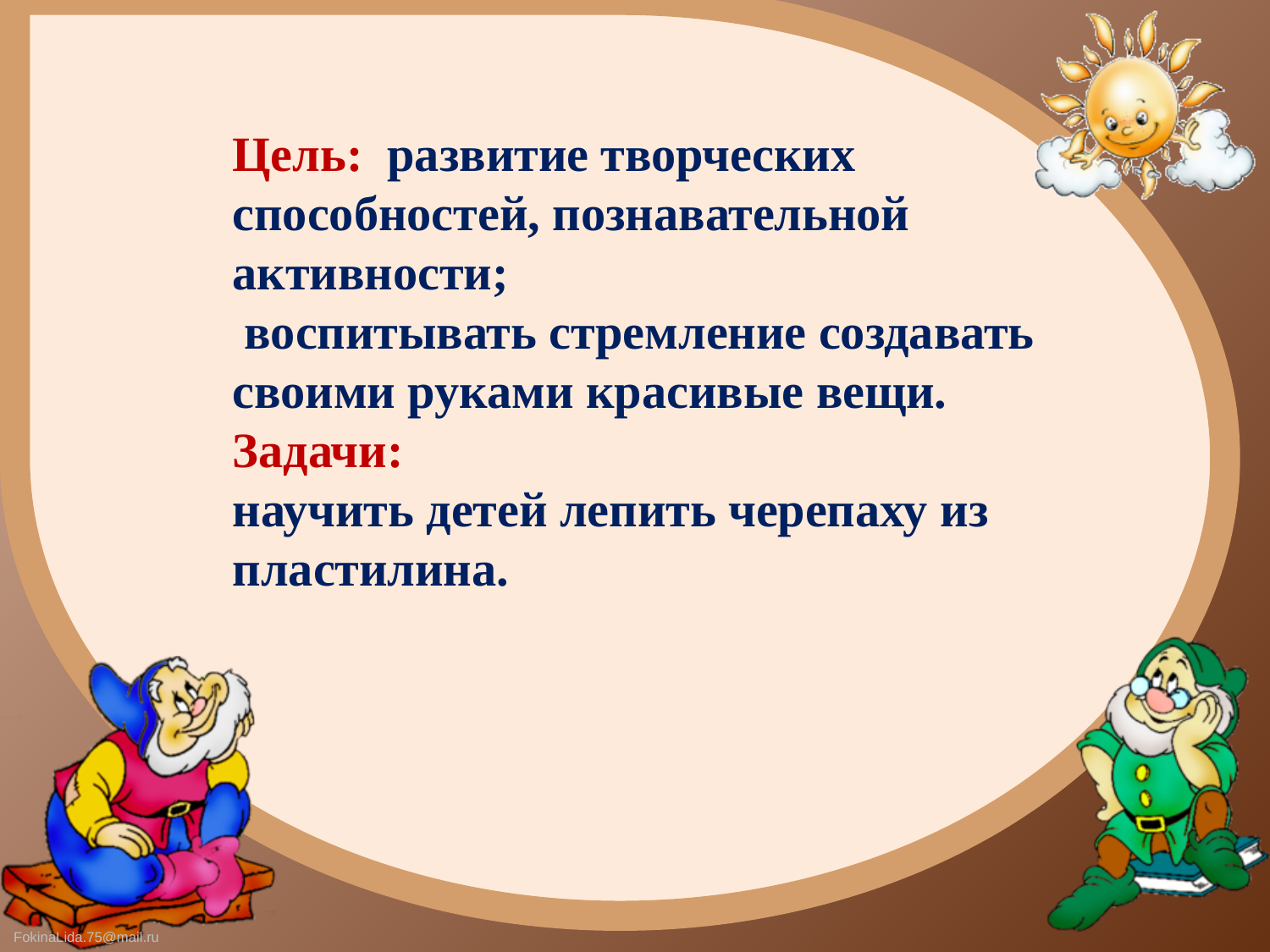

Цель:  развитие творческих способностей, познавательной активности;
 воспитывать стремление создавать своими руками красивые вещи.
Задачи:
научить детей лепить черепаху из пластилина.